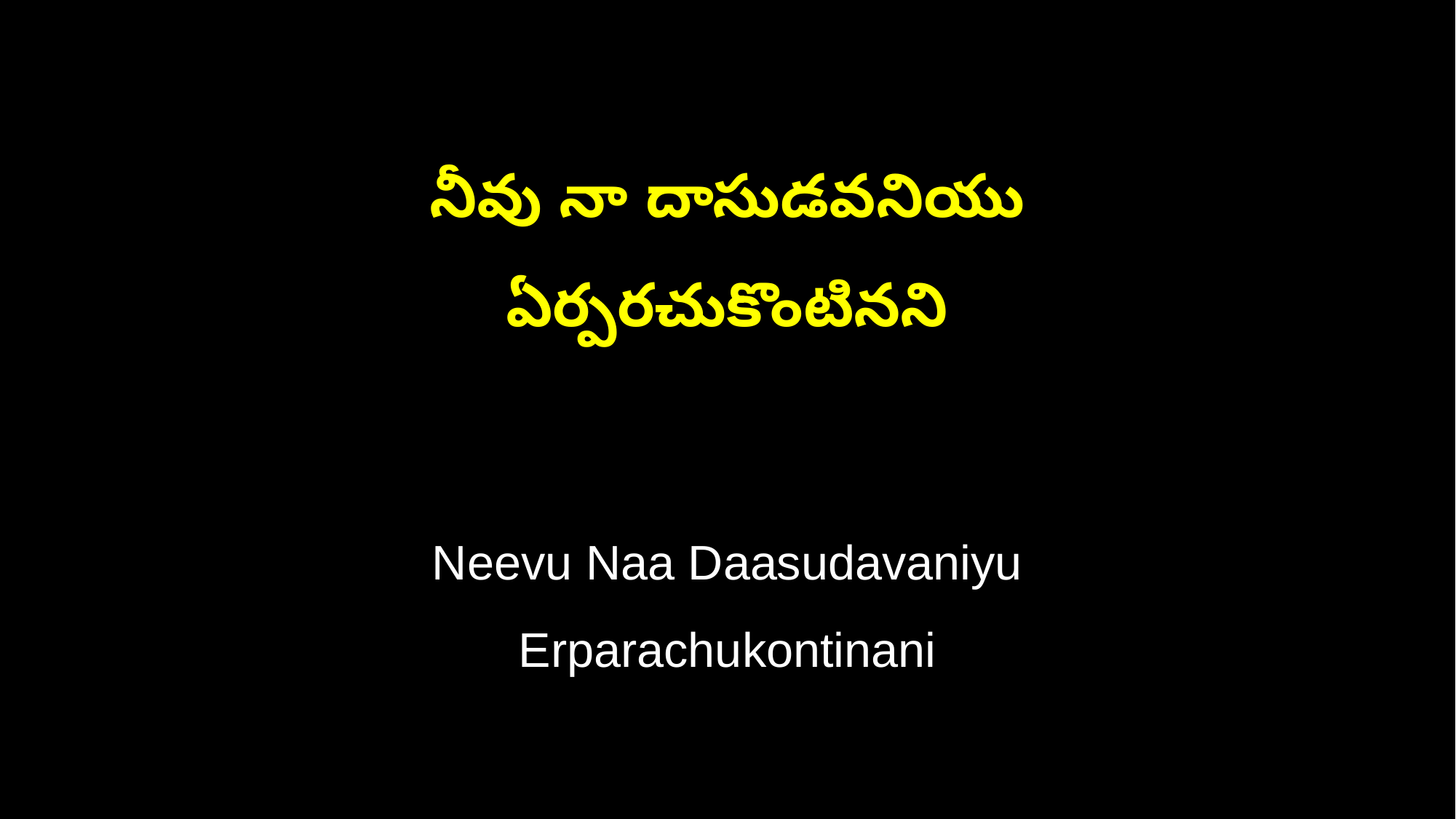

నీవు నా దాసుడవనియు
ఏర్పరచుకొంటినని
Neevu Naa Daasudavaniyu
Erparachukontinani